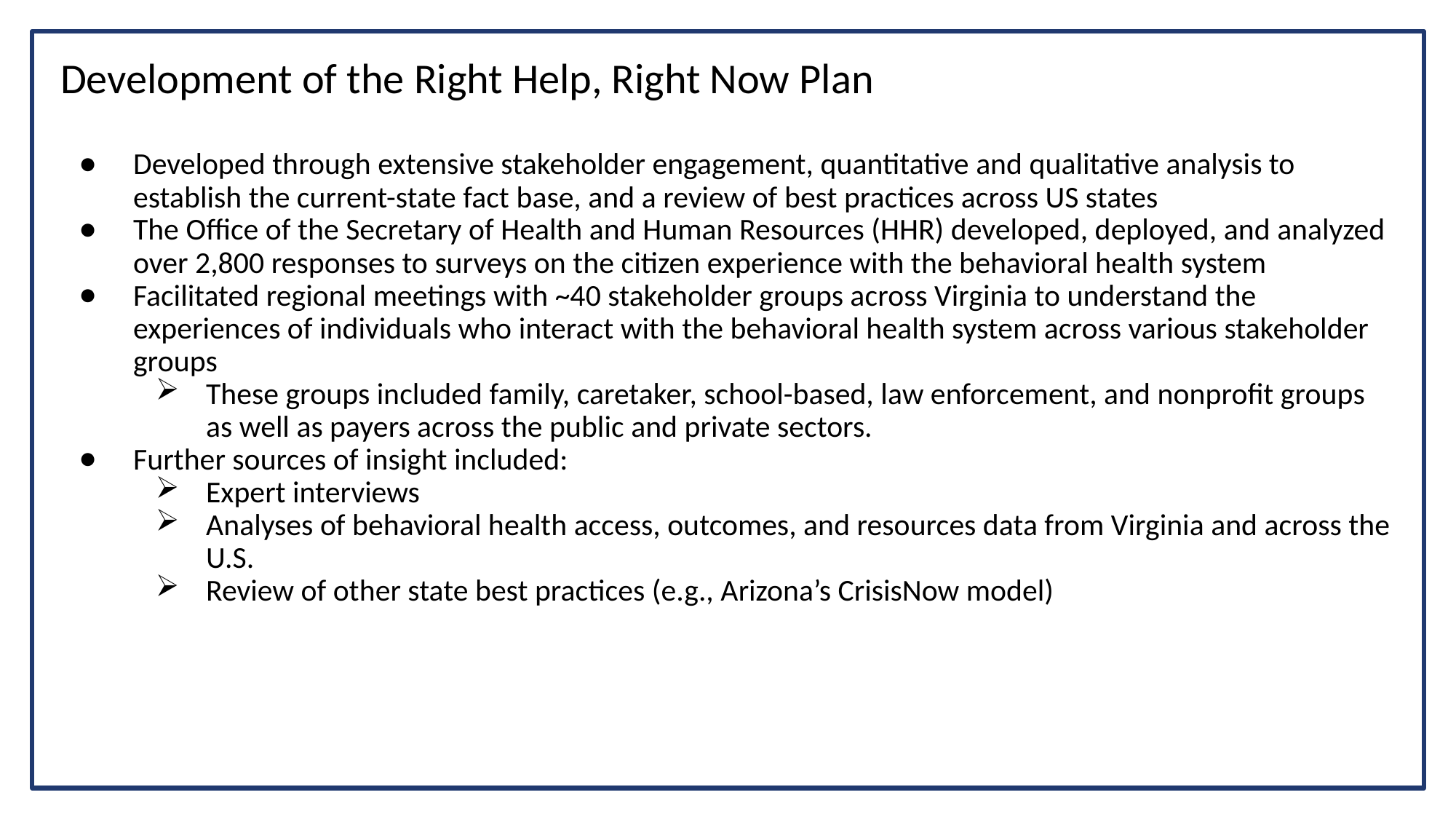

# Development of the Right Help, Right Now Plan
Developed through extensive stakeholder engagement, quantitative and qualitative analysis to establish the current-state fact base, and a review of best practices across US states
The Office of the Secretary of Health and Human Resources (HHR) developed, deployed, and analyzed over 2,800 responses to surveys on the citizen experience with the behavioral health system
Facilitated regional meetings with ~40 stakeholder groups across Virginia to understand the experiences of individuals who interact with the behavioral health system across various stakeholder groups
These groups included family, caretaker, school-based, law enforcement, and nonprofit groups as well as payers across the public and private sectors.
Further sources of insight included:
Expert interviews
Analyses of behavioral health access, outcomes, and resources data from Virginia and across the U.S.
Review of other state best practices (e.g., Arizona’s CrisisNow model)